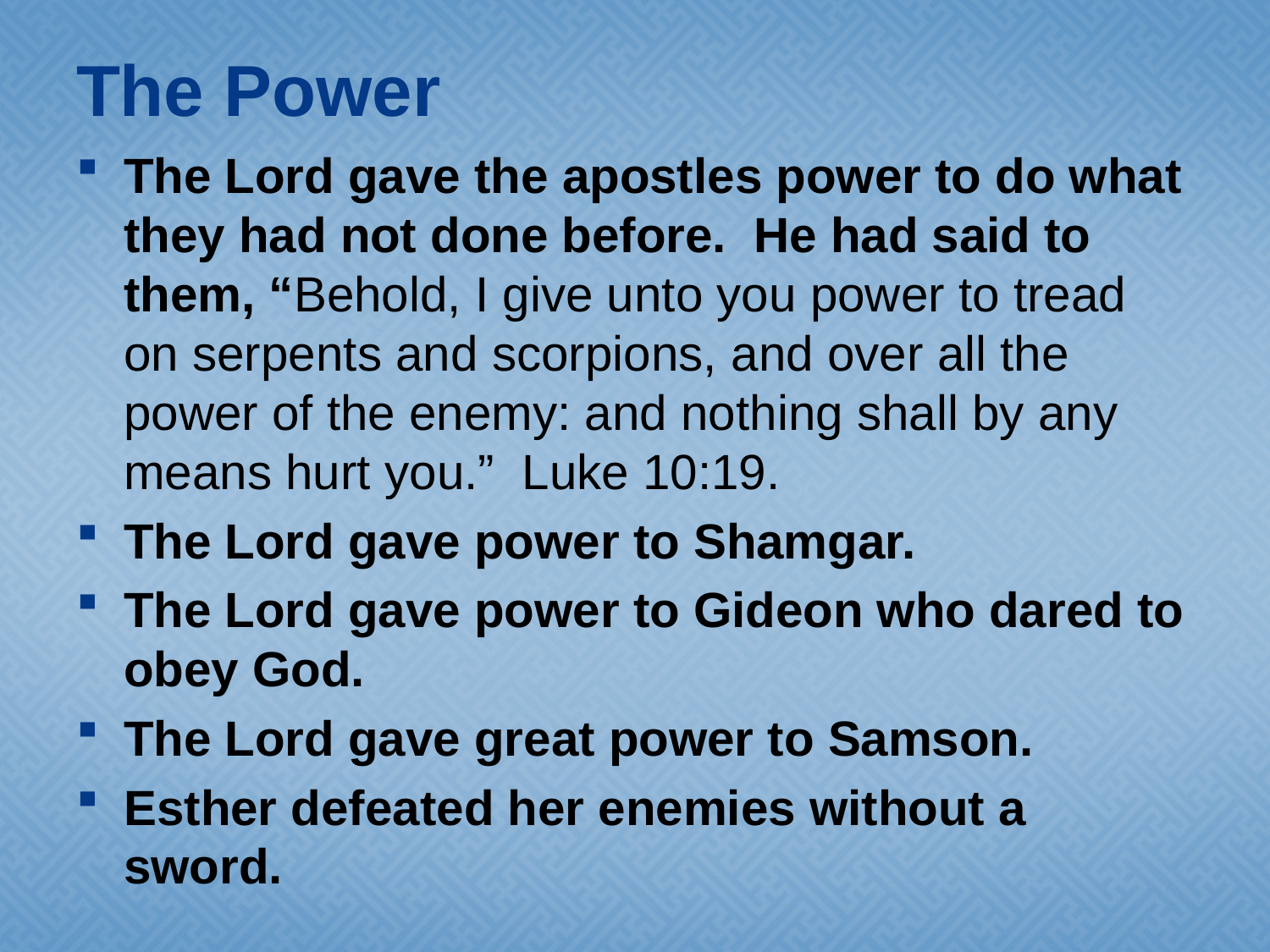

# The Power
The Lord gave the apostles power to do what they had not done before.  He had said to them, “Behold, I give unto you power to tread on serpents and scorpions, and over all the power of the enemy: and nothing shall by any means hurt you.”  Luke 10:19.
The Lord gave power to Shamgar.
The Lord gave power to Gideon who dared to obey God.
The Lord gave great power to Samson.
Esther defeated her enemies without a sword.